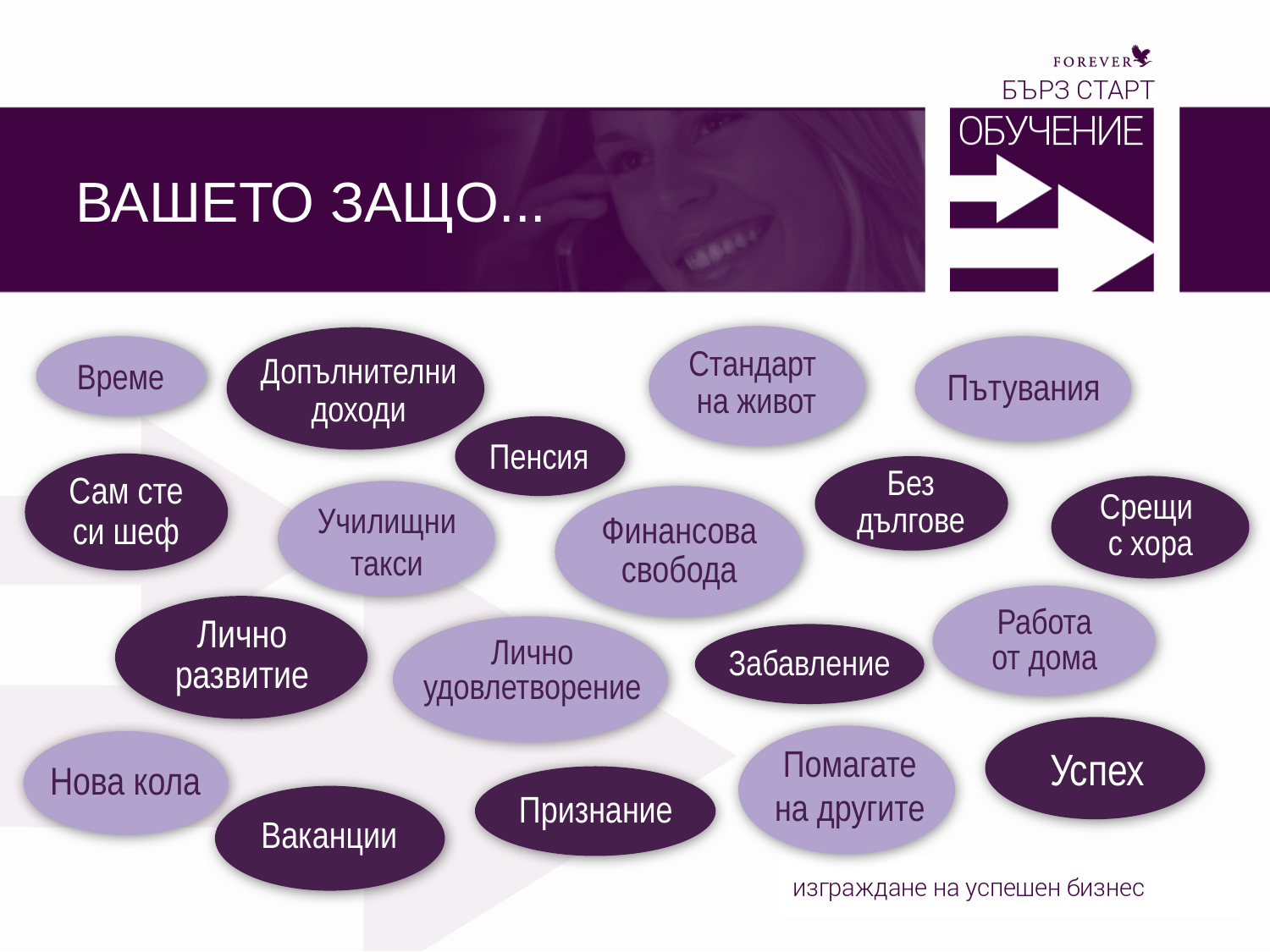

Вашето ЗАЩО...

Стандарт
на живот
Допълнителни доходи
Време
Пътувания

Пенсия

Без дългове
Сам сте си шеф

Срещи
с хора

Училищни такси
Финансова свобода

Работа
от дома
Лично развитие

Лично удовлетворение
Забавление

Помагате на другите
Успех
Нова кола

Признание

Ваканции